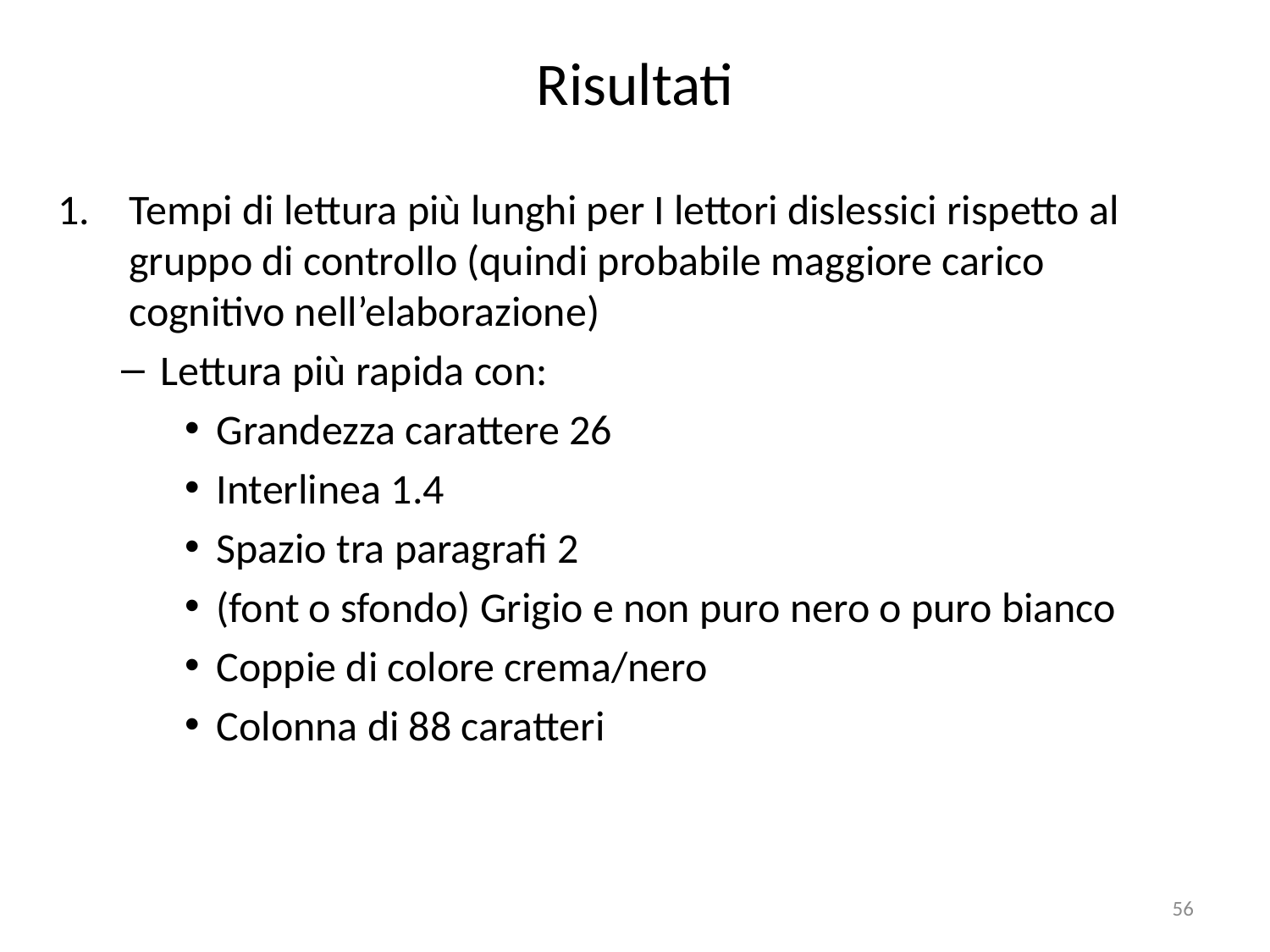

# Risultati
Tempi di lettura più lunghi per I lettori dislessici rispetto al gruppo di controllo (quindi probabile maggiore carico cognitivo nell’elaborazione)
Lettura più rapida con:
Grandezza carattere 26
Interlinea 1.4
Spazio tra paragrafi 2
(font o sfondo) Grigio e non puro nero o puro bianco
Coppie di colore crema/nero
Colonna di 88 caratteri
56